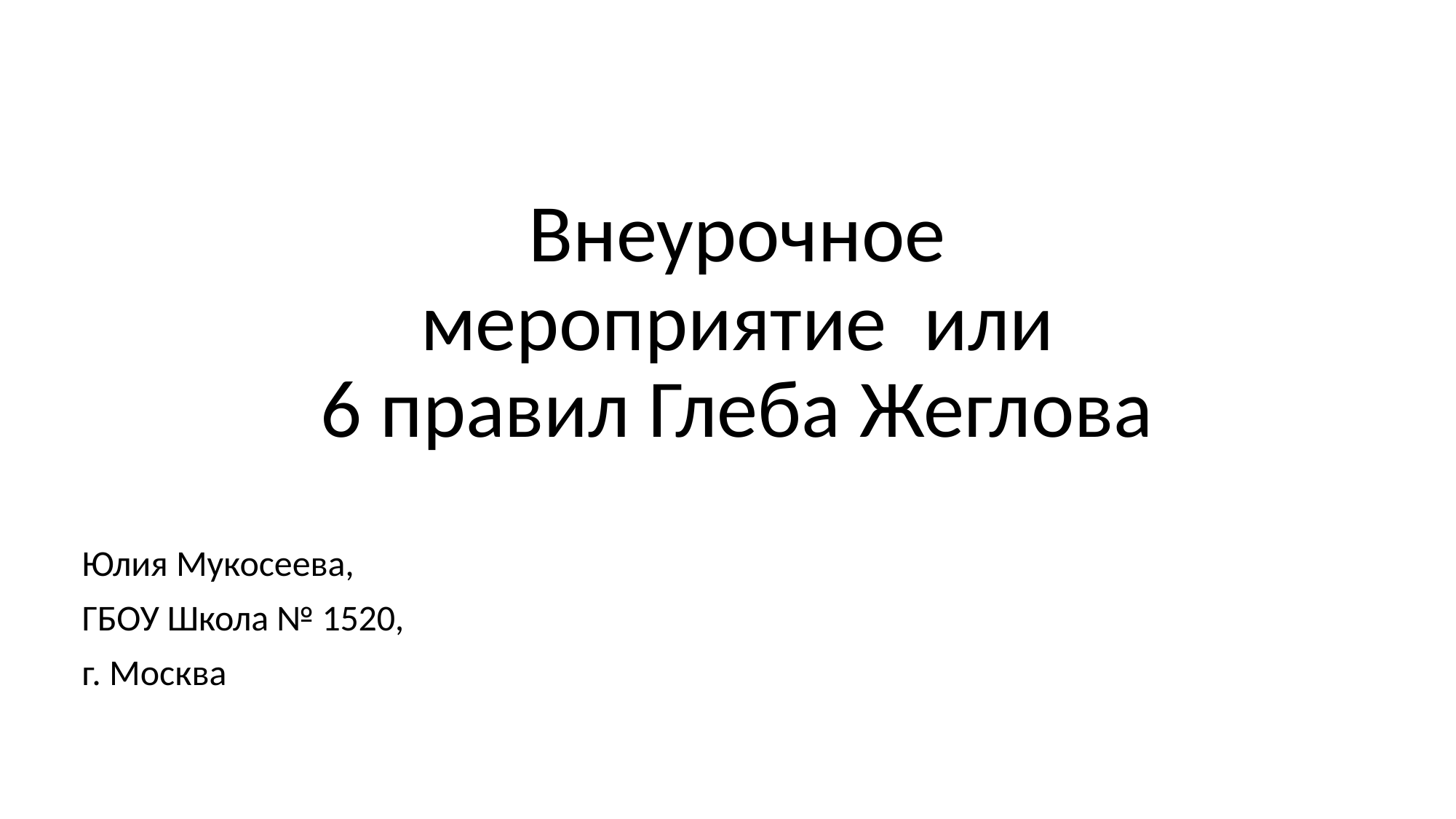

Внеурочное мероприятие  или
6 правил Глеба Жеглова
Юлия Мукосеева,
ГБОУ Школа № 1520,
г. Москва